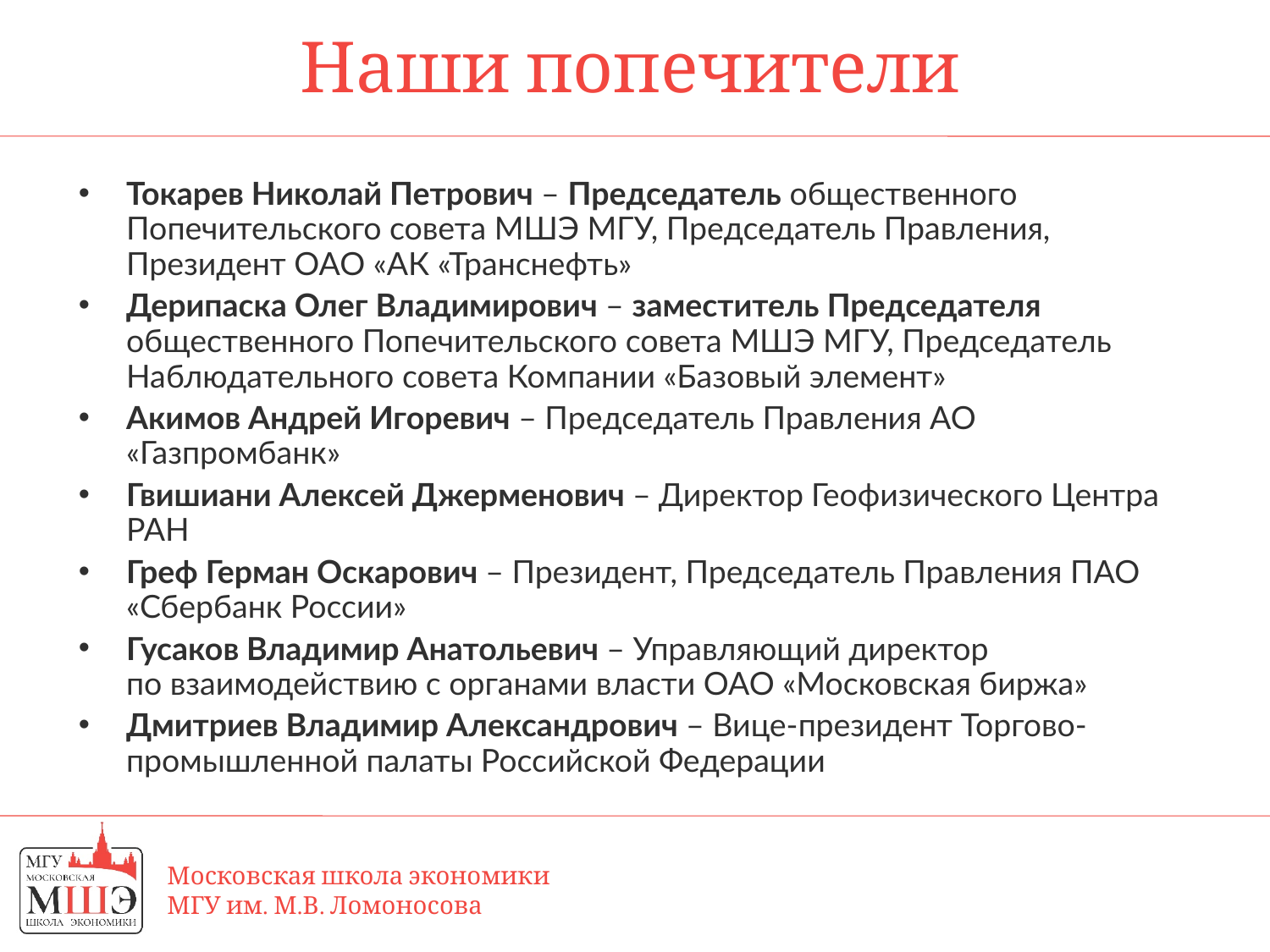

# Наши попечители
Токарев Николай Петрович – Председатель общественного Попечительского совета МШЭ МГУ, Председатель Правления, Президент ОАО «АК «Транснефть»
Дерипаска Олег Владимирович – заместитель Председателя общественного Попечительского совета МШЭ МГУ, Председатель Наблюдательного совета Компании «Базовый элемент»
Акимов Андрей Игоревич – Председатель Правления АО «Газпромбанк»
Гвишиани Алексей Джерменович – Директор Геофизического Центра РАН
Греф Герман Оскарович – Президент, Председатель Правления ПАО «Сбербанк России»
Гусаков Владимир Анатольевич – Управляющий директор  по взаимодействию с органами власти ОАО «Московская биржа»
Дмитриев Владимир Александрович – Вице-президент Торгово-промышленной палаты Российской Федерации